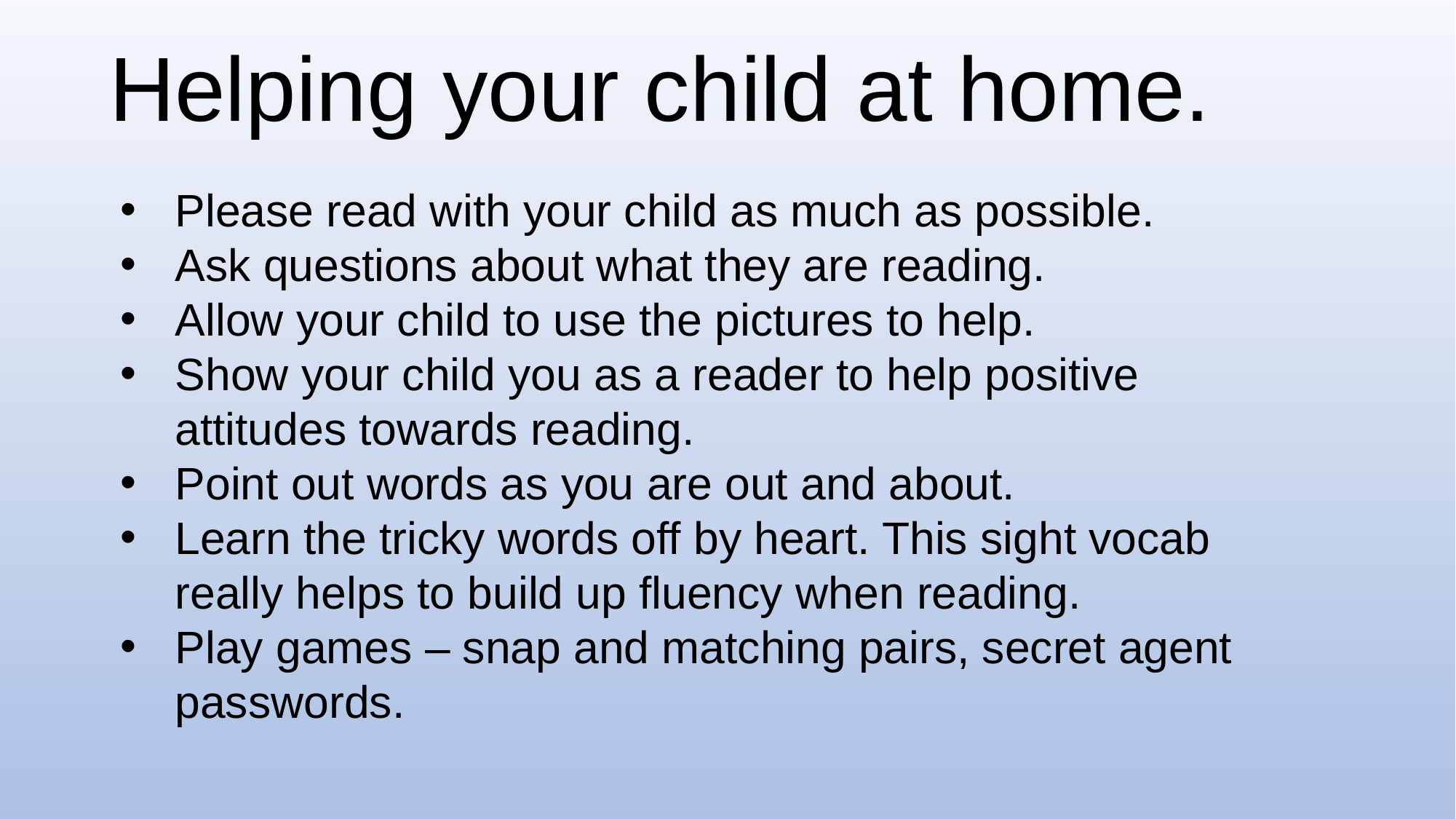

Helping your child at home.

#
Please read with your child as much as possible.
Ask questions about what they are reading.
Allow your child to use the pictures to help.
Show your child you as a reader to help positive attitudes towards reading.
Point out words as you are out and about.
Learn the tricky words off by heart. This sight vocab really helps to build up fluency when reading.
Play games – snap and matching pairs, secret agent passwords.